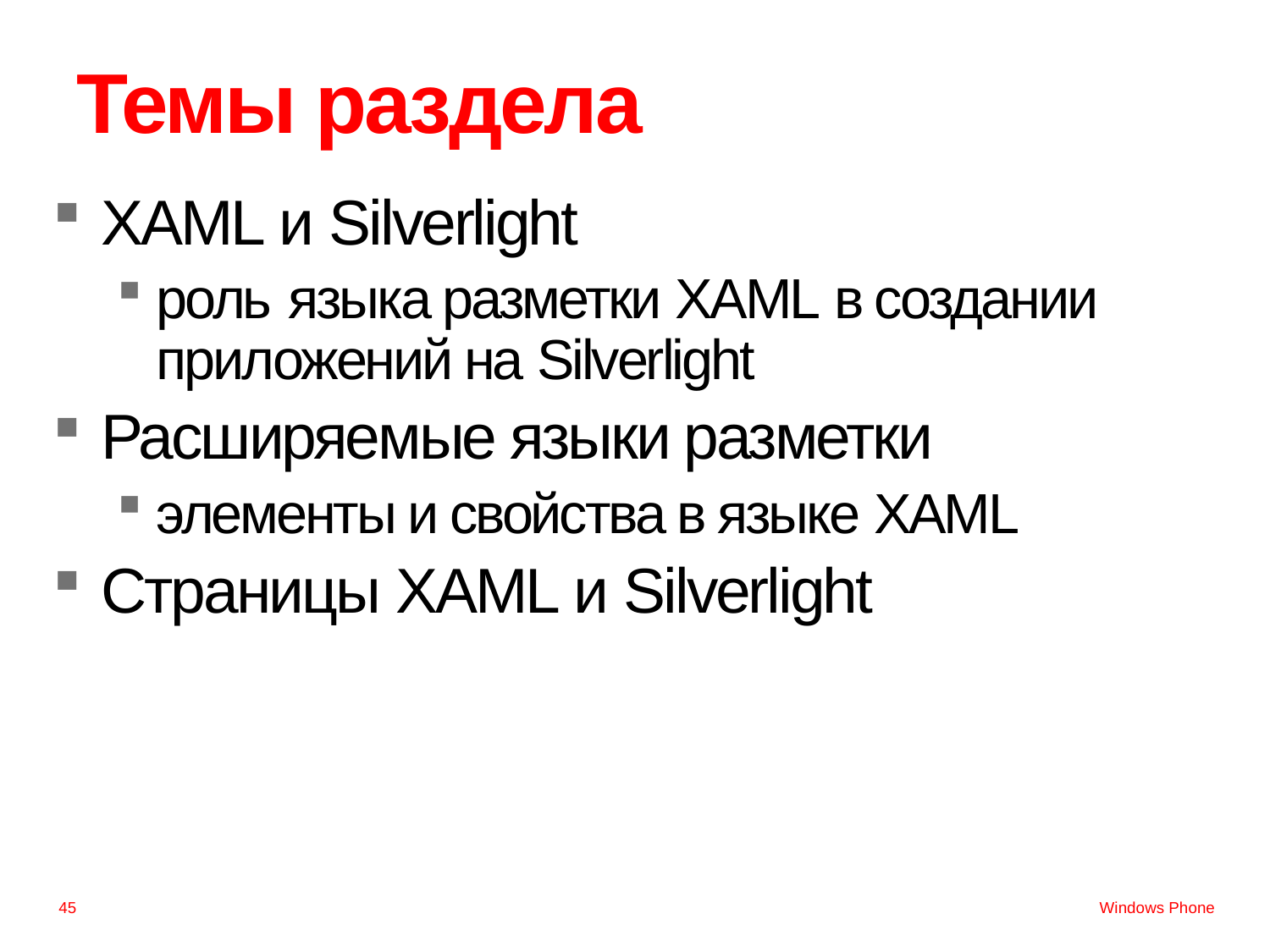

# Темы раздела
XAML и Silverlight
роль языка разметки XAML в создании приложений на Silverlight
Расширяемые языки разметки
элементы и свойства в языке XAML
Страницы XAML и Silverlight
45